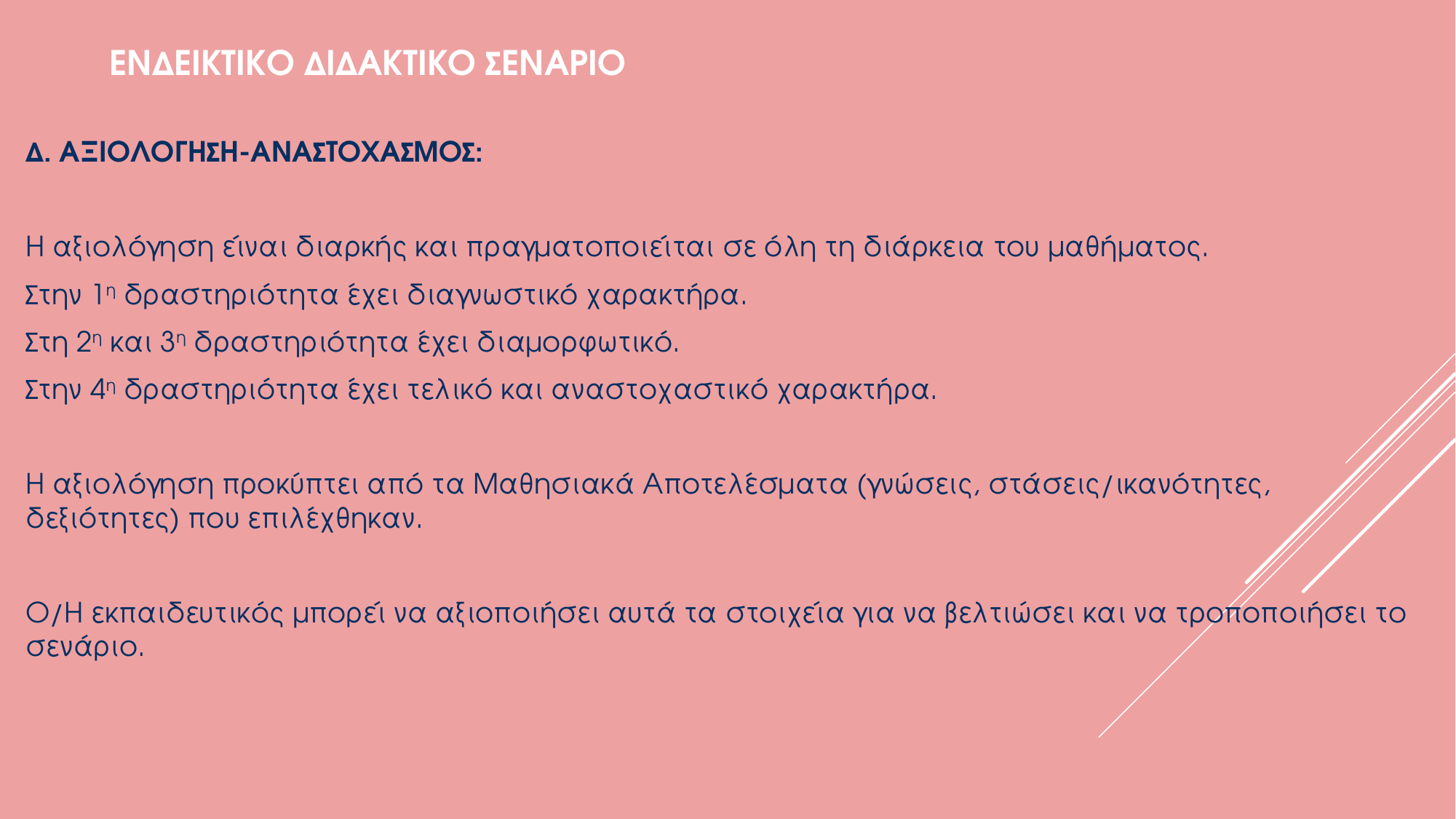

# Ενδεικτικο διδακτικο σεναριο
Δ. ΑΞΙΟΛΟΓΗΣΗ-ΑΝΑΣΤΟΧΑΣΜΟΣ:

Η αξιολόγηση είναι διαρκής και πραγματοποιείται σε όλη τη διάρκεια του μαθήματος.
Στην 1η δραστηριότητα έχει διαγνωστικό χαρακτήρα.
Στη 2η και 3η δραστηριότητα έχει διαμορφωτικό.
Στην 4η δραστηριότητα έχει τελικό και αναστοχαστικό χαρακτήρα.

Η αξιολόγηση προκύπτει από τα Μαθησιακά Αποτελέσματα (γνώσεις, στάσεις/ικανότητες, δεξιότητες) που επιλέχθηκαν.

Ο/Η εκπαιδευτικός μπορεί να αξιοποιήσει αυτά τα στοιχεία για να βελτιώσει και να τροποποιήσει το σενάριο.